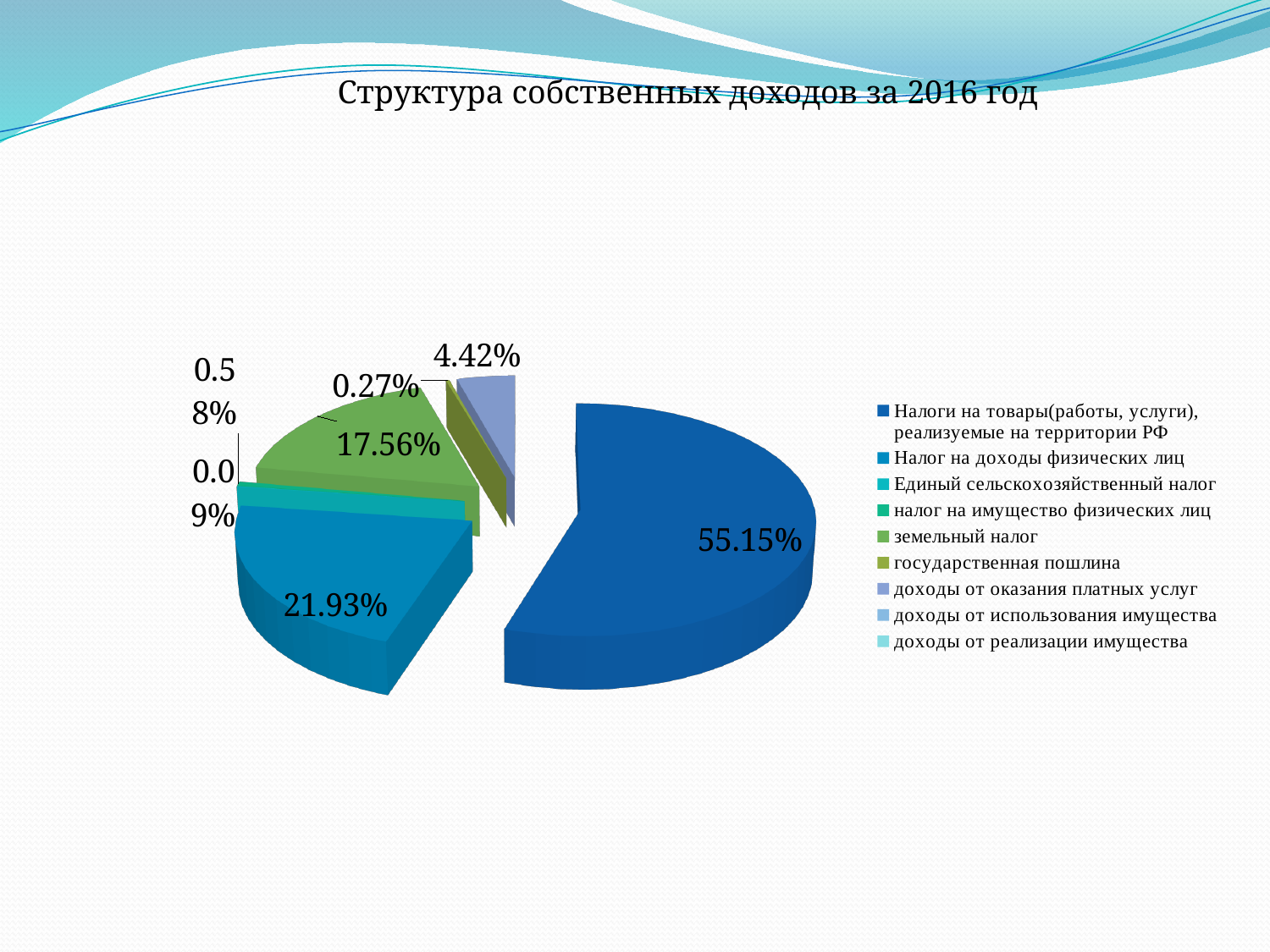

Структура собственных доходов за 2016 год

[unsupported chart]